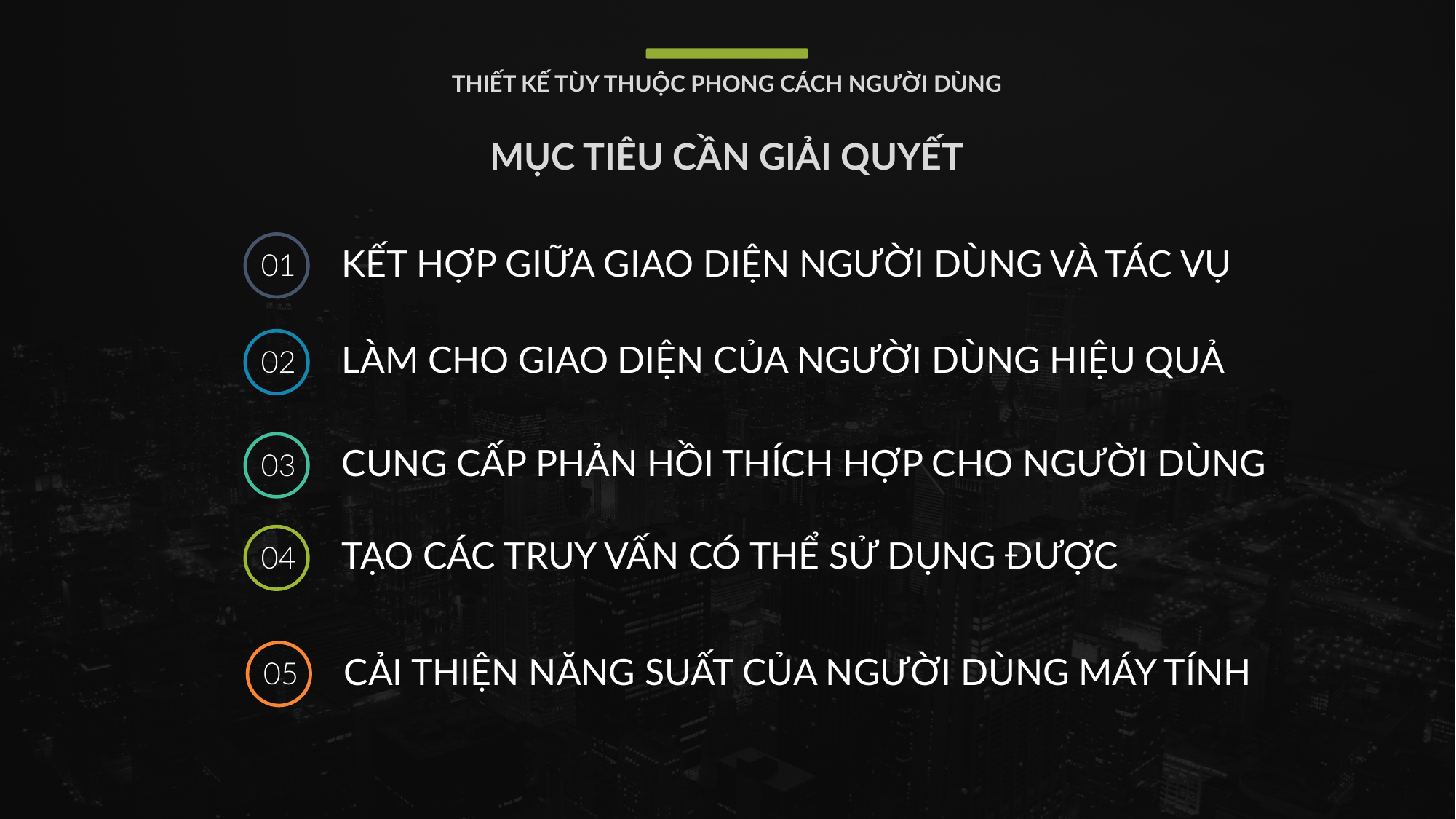

THIẾT KẾ TÙY THUỘC PHONG CÁCH NGƯỜI DÙNG
MỤC TIÊU CẦN GIẢI QUYẾT

01
Kết hợp giữa giao diện người dùng và tác vụ

02
Làm cho giao diện của người dùng hiệu quả

03
Cung cấp phản hồi thích hợp cho người dùng

04
Tạo các truy vấn có thể sử dụng được

05
Cải thiện năng suất của người dùng máy tính